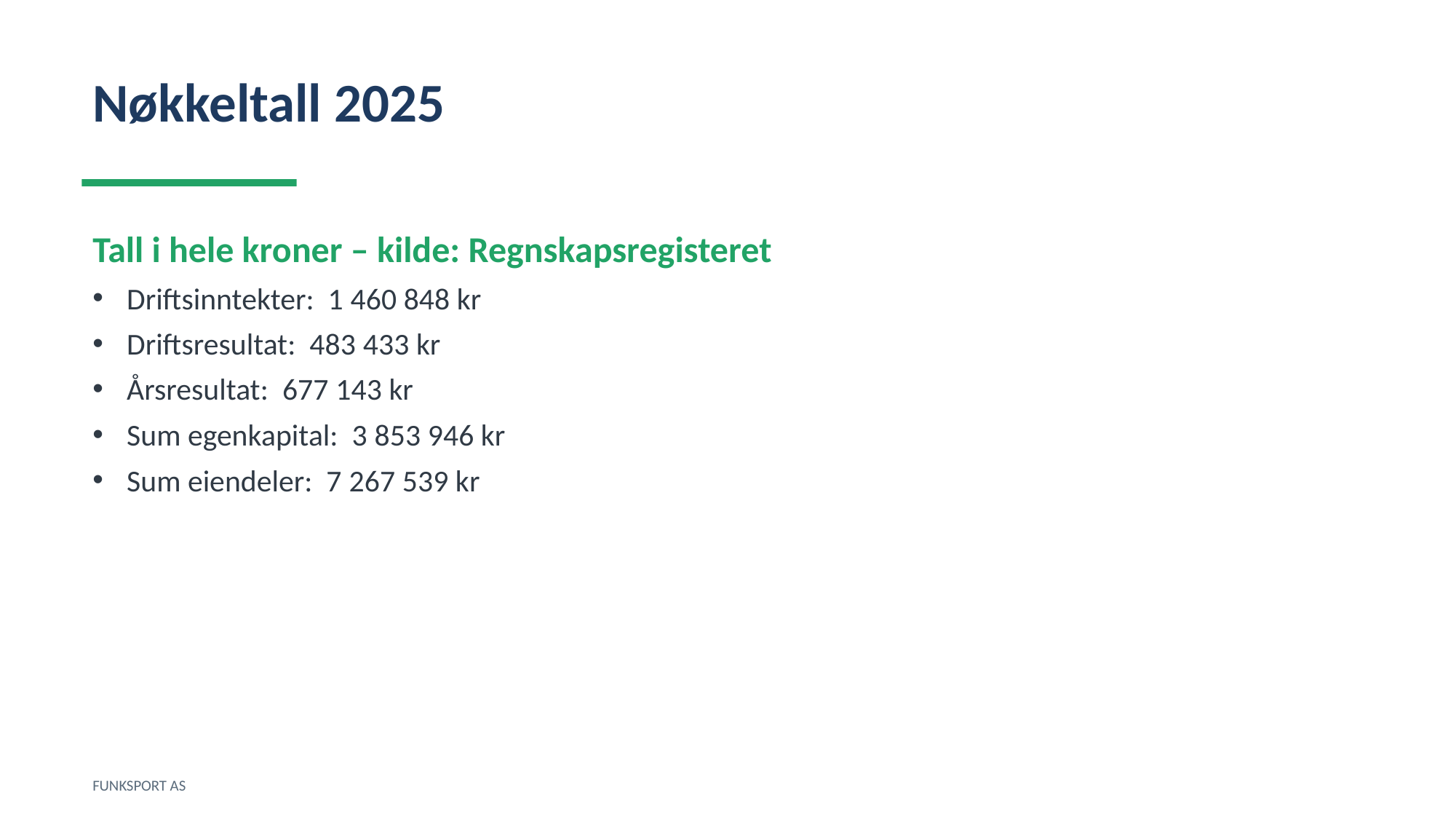

Nøkkeltall 2025

Tall i hele kroner – kilde: Regnskapsregisteret
Driftsinntekter:  1 460 848 kr
Driftsresultat:  483 433 kr
Årsresultat:  677 143 kr
Sum egenkapital:  3 853 946 kr
Sum eiendeler:  7 267 539 kr
FUNKSPORT AS